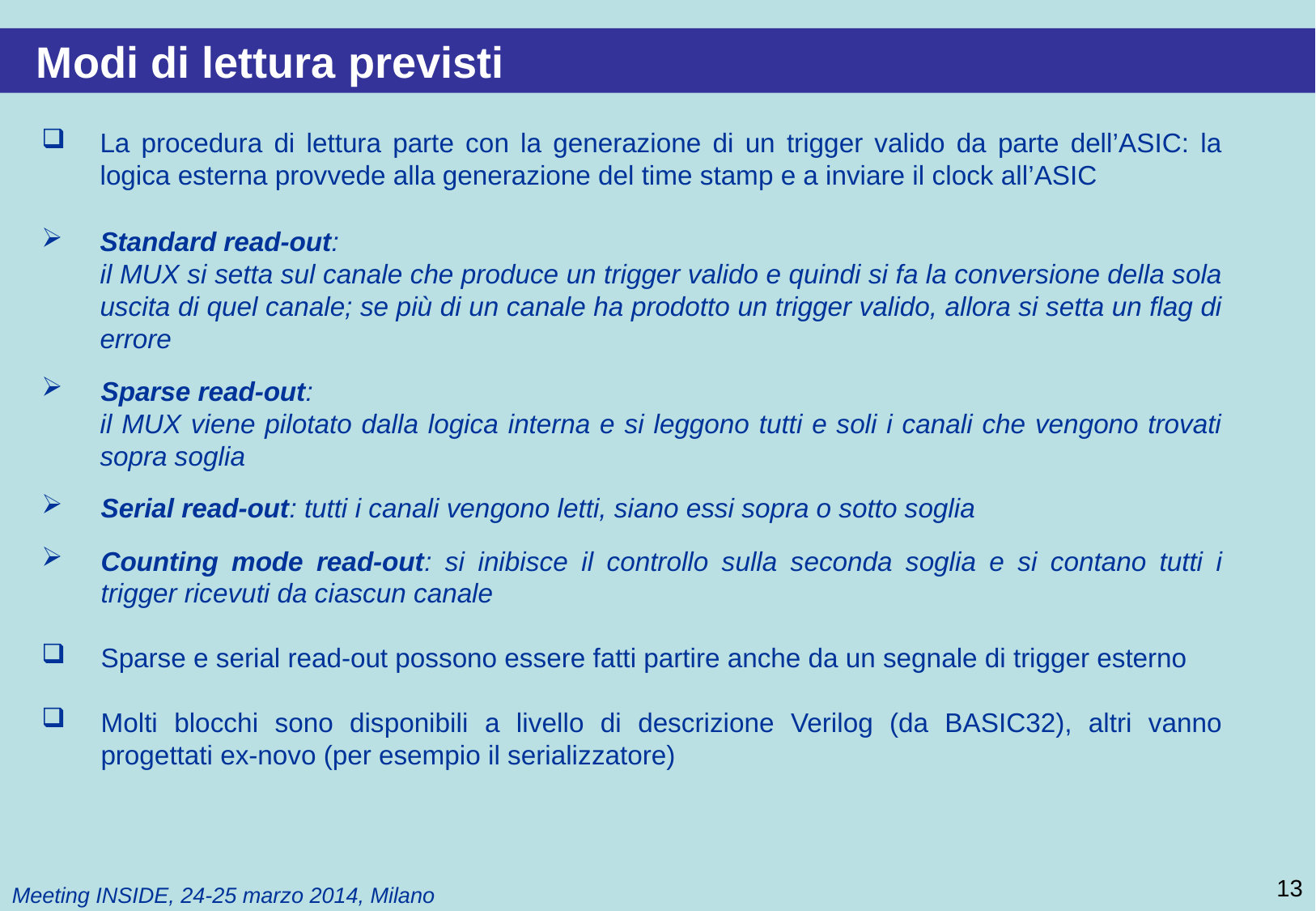

Modi di lettura previsti
La procedura di lettura parte con la generazione di un trigger valido da parte dell’ASIC: la logica esterna provvede alla generazione del time stamp e a inviare il clock all’ASIC

Standard read-out:
il MUX si setta sul canale che produce un trigger valido e quindi si fa la conversione della sola uscita di quel canale; se più di un canale ha prodotto un trigger valido, allora si setta un flag di errore

Sparse read-out:
	il MUX viene pilotato dalla logica interna e si leggono tutti e soli i canali che vengono trovati sopra soglia

Serial read-out: tutti i canali vengono letti, siano essi sopra o sotto soglia

Counting mode read-out: si inibisce il controllo sulla seconda soglia e si contano tutti i trigger ricevuti da ciascun canale

Sparse e serial read-out possono essere fatti partire anche da un segnale di trigger esterno

Molti blocchi sono disponibili a livello di descrizione Verilog (da BASIC32), altri vanno progettati ex-novo (per esempio il serializzatore)
13
Meeting INSIDE, 24-25 marzo 2014, Milano